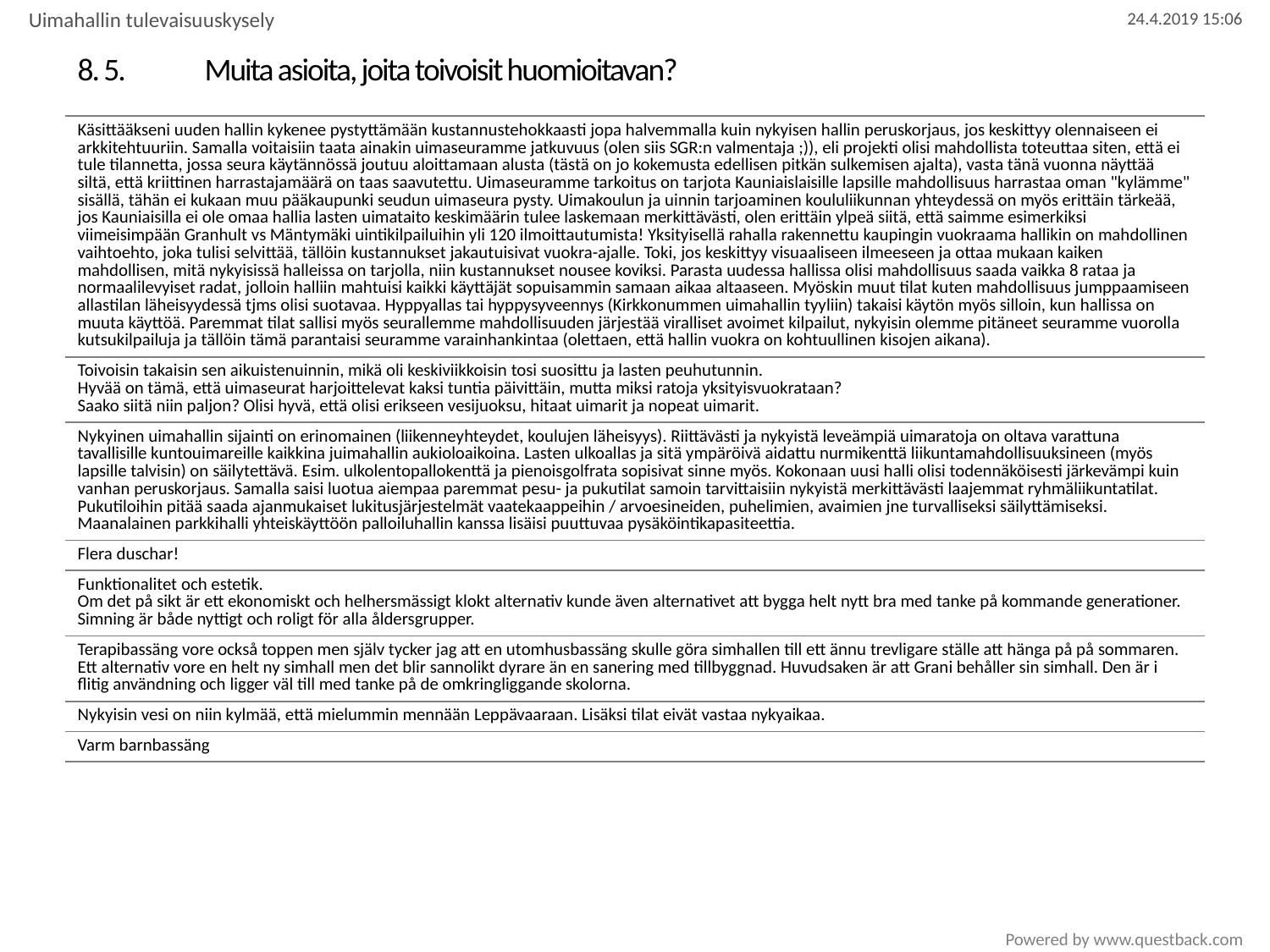

Uimahallin tulevaisuuskysely
# 8. 5.	Muita asioita, joita toivoisit huomioitavan?
| Käsittääkseni uuden hallin kykenee pystyttämään kustannustehokkaasti jopa halvemmalla kuin nykyisen hallin peruskorjaus, jos keskittyy olennaiseen ei arkkitehtuuriin. Samalla voitaisiin taata ainakin uimaseuramme jatkuvuus (olen siis SGR:n valmentaja ;)), eli projekti olisi mahdollista toteuttaa siten, että ei tule tilannetta, jossa seura käytännössä joutuu aloittamaan alusta (tästä on jo kokemusta edellisen pitkän sulkemisen ajalta), vasta tänä vuonna näyttää siltä, että kriittinen harrastajamäärä on taas saavutettu. Uimaseuramme tarkoitus on tarjota Kauniaislaisille lapsille mahdollisuus harrastaa oman "kylämme" sisällä, tähän ei kukaan muu pääkaupunki seudun uimaseura pysty. Uimakoulun ja uinnin tarjoaminen koululiikunnan yhteydessä on myös erittäin tärkeää, jos Kauniaisilla ei ole omaa hallia lasten uimataito keskimäärin tulee laskemaan merkittävästi, olen erittäin ylpeä siitä, että saimme esimerkiksi viimeisimpään Granhult vs Mäntymäki uintikilpailuihin yli 120 ilmoittautumista! Yksityisellä rahalla rakennettu kaupingin vuokraama hallikin on mahdollinen vaihtoehto, joka tulisi selvittää, tällöin kustannukset jakautuisivat vuokra-ajalle. Toki, jos keskittyy visuaaliseen ilmeeseen ja ottaa mukaan kaiken mahdollisen, mitä nykyisissä halleissa on tarjolla, niin kustannukset nousee koviksi. Parasta uudessa hallissa olisi mahdollisuus saada vaikka 8 rataa ja normaalilevyiset radat, jolloin halliin mahtuisi kaikki käyttäjät sopuisammin samaan aikaa altaaseen. Myöskin muut tilat kuten mahdollisuus jumppaamiseen allastilan läheisyydessä tjms olisi suotavaa. Hyppyallas tai hyppysyveennys (Kirkkonummen uimahallin tyyliin) takaisi käytön myös silloin, kun hallissa on muuta käyttöä. Paremmat tilat sallisi myös seurallemme mahdollisuuden järjestää viralliset avoimet kilpailut, nykyisin olemme pitäneet seuramme vuorolla kutsukilpailuja ja tällöin tämä parantaisi seuramme varainhankintaa (olettaen, että hallin vuokra on kohtuullinen kisojen aikana). |
| --- |
| Toivoisin takaisin sen aikuistenuinnin, mikä oli keskiviikkoisin tosi suosittu ja lasten peuhutunnin. Hyvää on tämä, että uimaseurat harjoittelevat kaksi tuntia päivittäin, mutta miksi ratoja yksityisvuokrataan? Saako siitä niin paljon? Olisi hyvä, että olisi erikseen vesijuoksu, hitaat uimarit ja nopeat uimarit. |
| Nykyinen uimahallin sijainti on erinomainen (liikenneyhteydet, koulujen läheisyys). Riittävästi ja nykyistä leveämpiä uimaratoja on oltava varattuna tavallisille kuntouimareille kaikkina juimahallin aukioloaikoina. Lasten ulkoallas ja sitä ympäröivä aidattu nurmikenttä liikuntamahdollisuuksineen (myös lapsille talvisin) on säilytettävä. Esim. ulkolentopallokenttä ja pienoisgolfrata sopisivat sinne myös. Kokonaan uusi halli olisi todennäköisesti järkevämpi kuin vanhan peruskorjaus. Samalla saisi luotua aiempaa paremmat pesu- ja pukutilat samoin tarvittaisiin nykyistä merkittävästi laajemmat ryhmäliikuntatilat. Pukutiloihin pitää saada ajanmukaiset lukitusjärjestelmät vaatekaappeihin / arvoesineiden, puhelimien, avaimien jne turvalliseksi säilyttämiseksi. Maanalainen parkkihalli yhteiskäyttöön palloiluhallin kanssa lisäisi puuttuvaa pysäköintikapasiteettia. |
| Flera duschar! |
| Funktionalitet och estetik. Om det på sikt är ett ekonomiskt och helhersmässigt klokt alternativ kunde även alternativet att bygga helt nytt bra med tanke på kommande generationer. Simning är både nyttigt och roligt för alla åldersgrupper. |
| Terapibassäng vore också toppen men själv tycker jag att en utomhusbassäng skulle göra simhallen till ett ännu trevligare ställe att hänga på på sommaren. Ett alternativ vore en helt ny simhall men det blir sannolikt dyrare än en sanering med tillbyggnad. Huvudsaken är att Grani behåller sin simhall. Den är i flitig användning och ligger väl till med tanke på de omkringliggande skolorna. |
| Nykyisin vesi on niin kylmää, että mielummin mennään Leppävaaraan. Lisäksi tilat eivät vastaa nykyaikaa. |
| Varm barnbassäng |